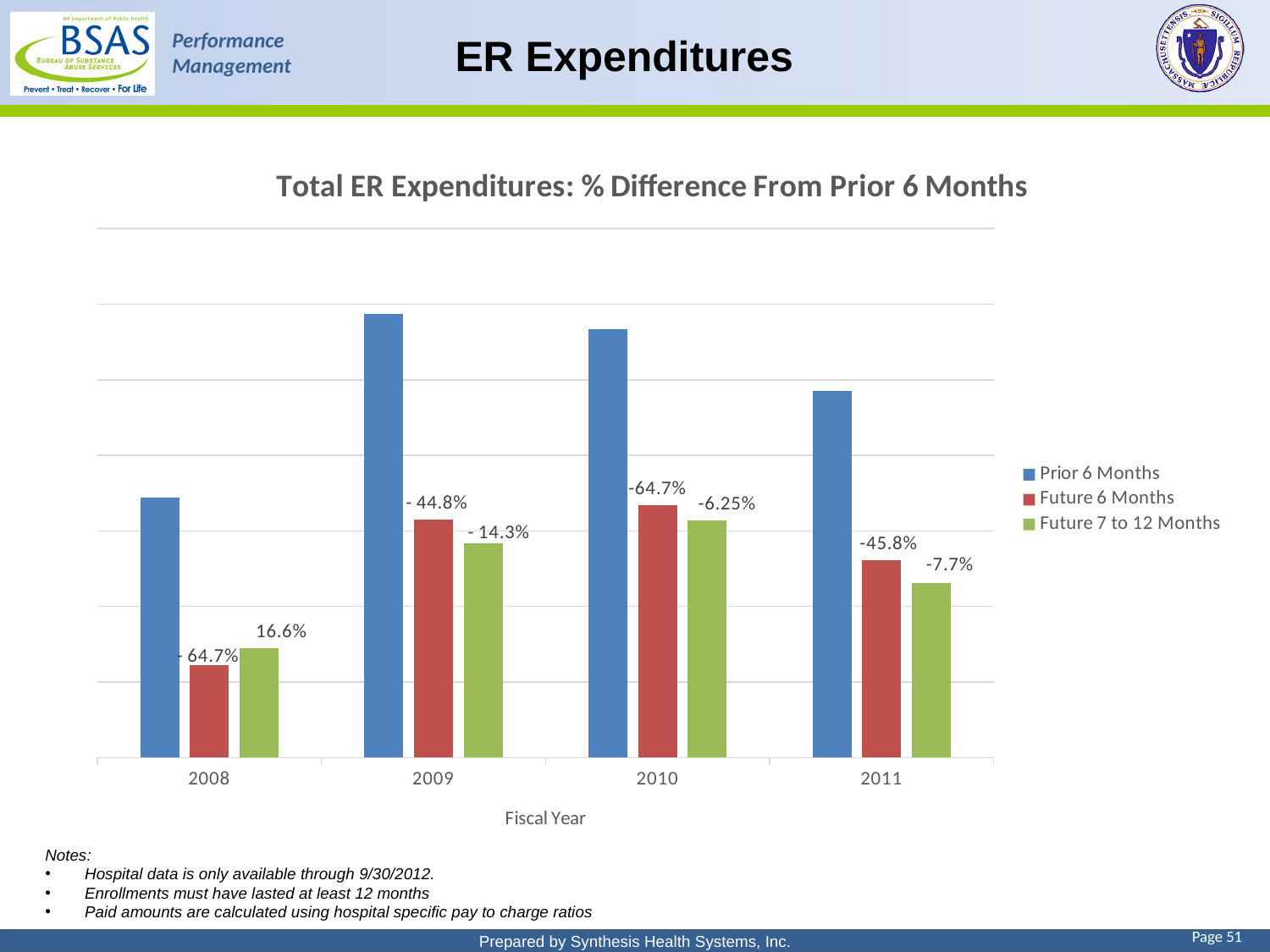

# ER Expenditures

### Chart: Total ER Expenditures: % Difference From Prior 6 Months

| Category | Prior 6 Months | Future 6 Months | Future 7 to 12 Months |
|---|---|---|---|
| 2008 | 171986.344805543 | 61383.8008897809 | 72622.92240714048 |
| 2009 | 293746.467295565 | 157667.706883116 | 141618.426408647 |
| 2010 | 283531.3458355898 | 167254.819233731 | 157177.668418687 |
| 2011 | 242582.804732157 | 130660.449574728 | 115646.263608684 |
Notes:
Hospital data is only available through 9/30/2012.
Enrollments must have lasted at least 12 months
Paid amounts are calculated using hospital specific pay to charge ratios